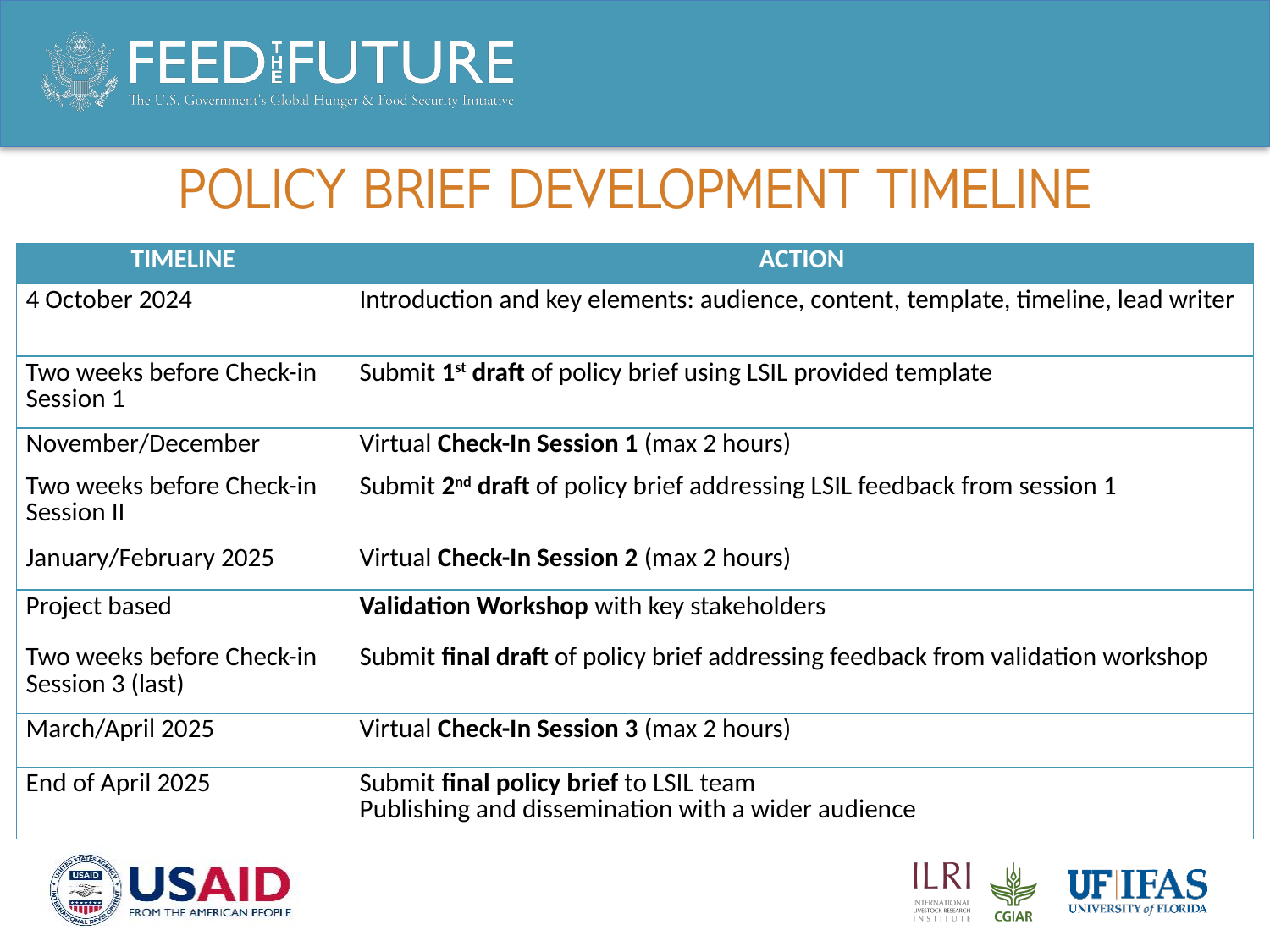

# Policy brief development TIMELINE
| TIMELINE | ACTION |
| --- | --- |
| 4 October 2024 | Introduction and key elements: audience, content, template, timeline, lead writer |
| Two weeks before Check-in Session 1 | Submit 1st draft of policy brief using LSIL provided template |
| November/December | Virtual Check-In Session 1 (max 2 hours) |
| Two weeks before Check-in Session II | Submit 2nd draft of policy brief addressing LSIL feedback from session 1 |
| January/February 2025 | Virtual Check-In Session 2 (max 2 hours) |
| Project based | Validation Workshop with key stakeholders |
| Two weeks before Check-in Session 3 (last) | Submit final draft of policy brief addressing feedback from validation workshop |
| March/April 2025 | Virtual Check-In Session 3 (max 2 hours) |
| End of April 2025 | Submit final policy brief to LSIL team Publishing and dissemination with a wider audience |